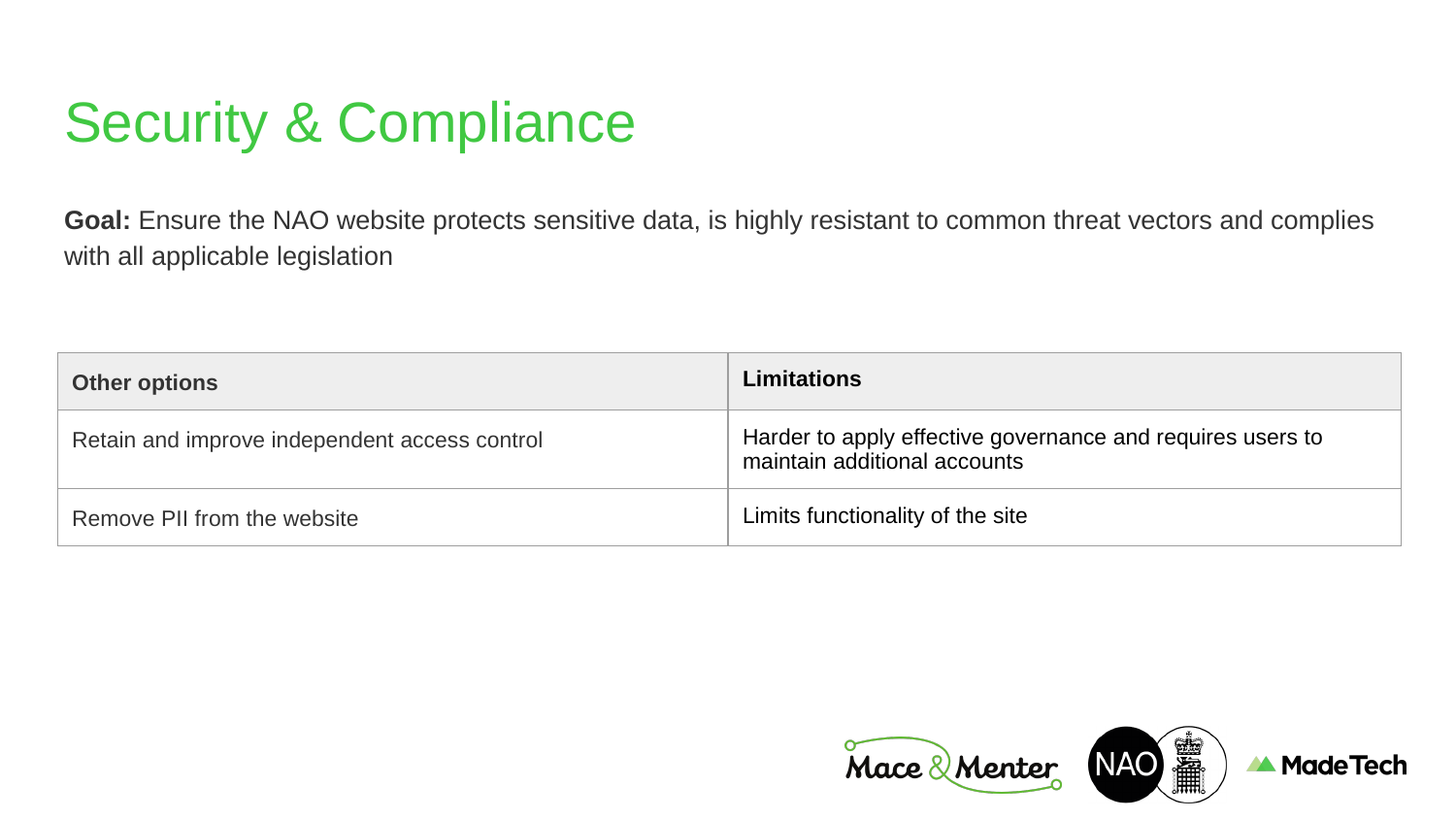

# Security & Compliance
Goal: Ensure the NAO website protects sensitive data, is highly resistant to common threat vectors and complies with all applicable legislation

| Other options | Limitations |
| --- | --- |
| Retain and improve independent access control | Harder to apply effective governance and requires users to maintain additional accounts |
| Remove PII from the website | Limits functionality of the site |